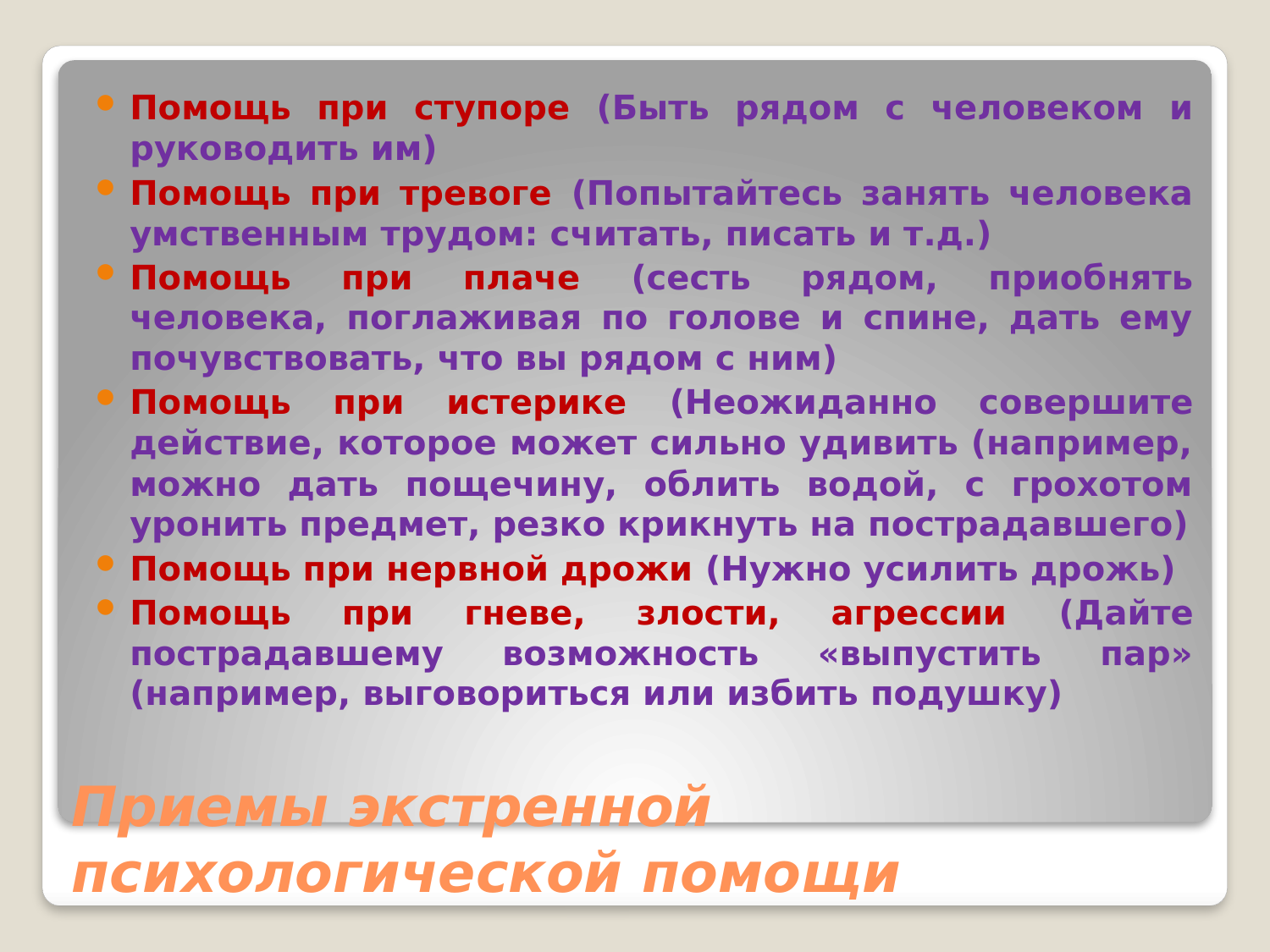

Помощь при ступоре (Быть рядом с человеком и руководить им)
Помощь при тревоге (Попытайтесь занять человека умственным трудом: считать, писать и т.д.)
Помощь при плаче (сесть рядом, приобнять человека, поглаживая по голове и спине, дать ему почувствовать, что вы рядом с ним)
Помощь при истерике (Неожиданно совершите действие, которое может сильно удивить (например, можно дать пощечину, облить водой, с грохотом уронить предмет, резко крикнуть на пострадавшего)
Помощь при нервной дрожи (Нужно усилить дрожь)
Помощь при гневе, злости, агрессии (Дайте пострадавшему возможность «выпустить пар» (например, выговориться или избить подушку)

# Приемы экстренной психологической помощи